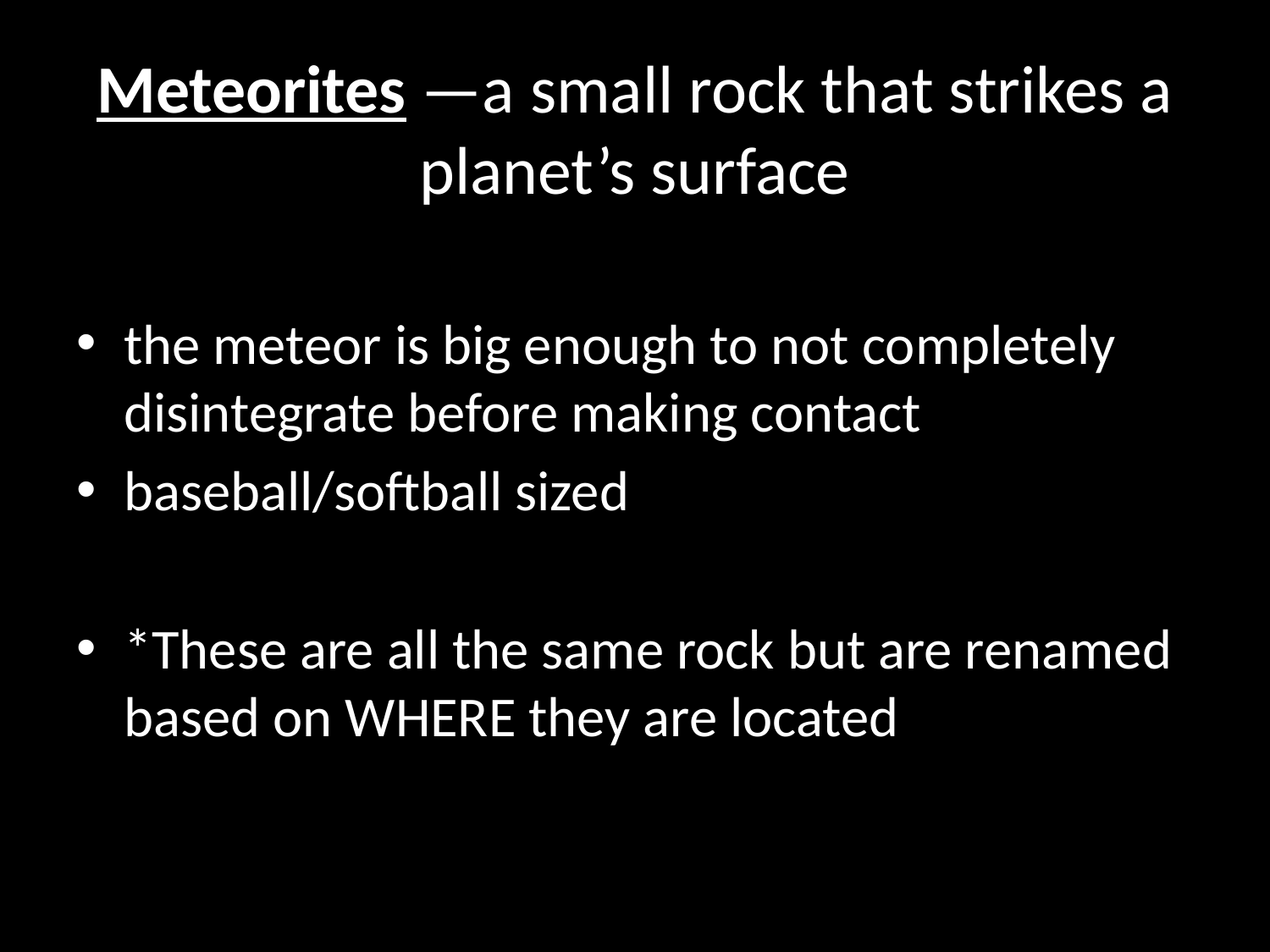

# Meteorites —a small rock that strikes a planet’s surface

the meteor is big enough to not completely disintegrate before making contact
baseball/softball sized

*These are all the same rock but are renamed based on WHERE they are located